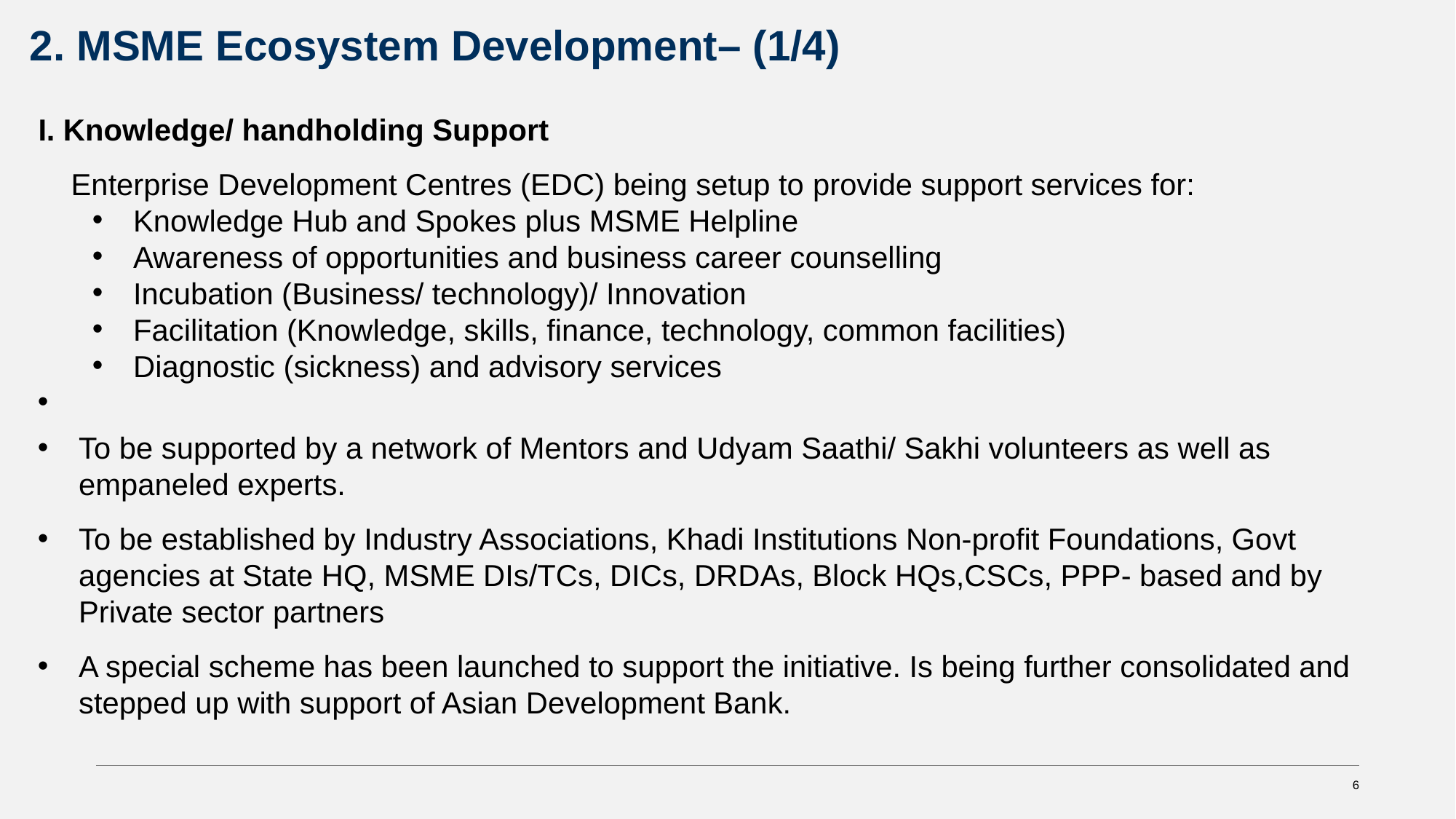

2. MSME Ecosystem Development– (1/4)
    Enterprise Development Centres (EDC) being setup to provide support services for:
Knowledge Hub and Spokes plus MSME Helpline
Awareness of opportunities and business career counselling
Incubation (Business/ technology)/ Innovation
Facilitation (Knowledge, skills, finance, technology, common facilities)
Diagnostic (sickness) and advisory services

To be supported by a network of Mentors and Udyam Saathi/ Sakhi volunteers as well as empaneled experts.
To be established by Industry Associations, Khadi Institutions Non-profit Foundations, Govt agencies at State HQ, MSME DIs/TCs, DICs, DRDAs, Block HQs,CSCs, PPP- based and by Private sector partners
A special scheme has been launched to support the initiative. Is being further consolidated and stepped up with support of Asian Development Bank.
I. Knowledge/ handholding Support